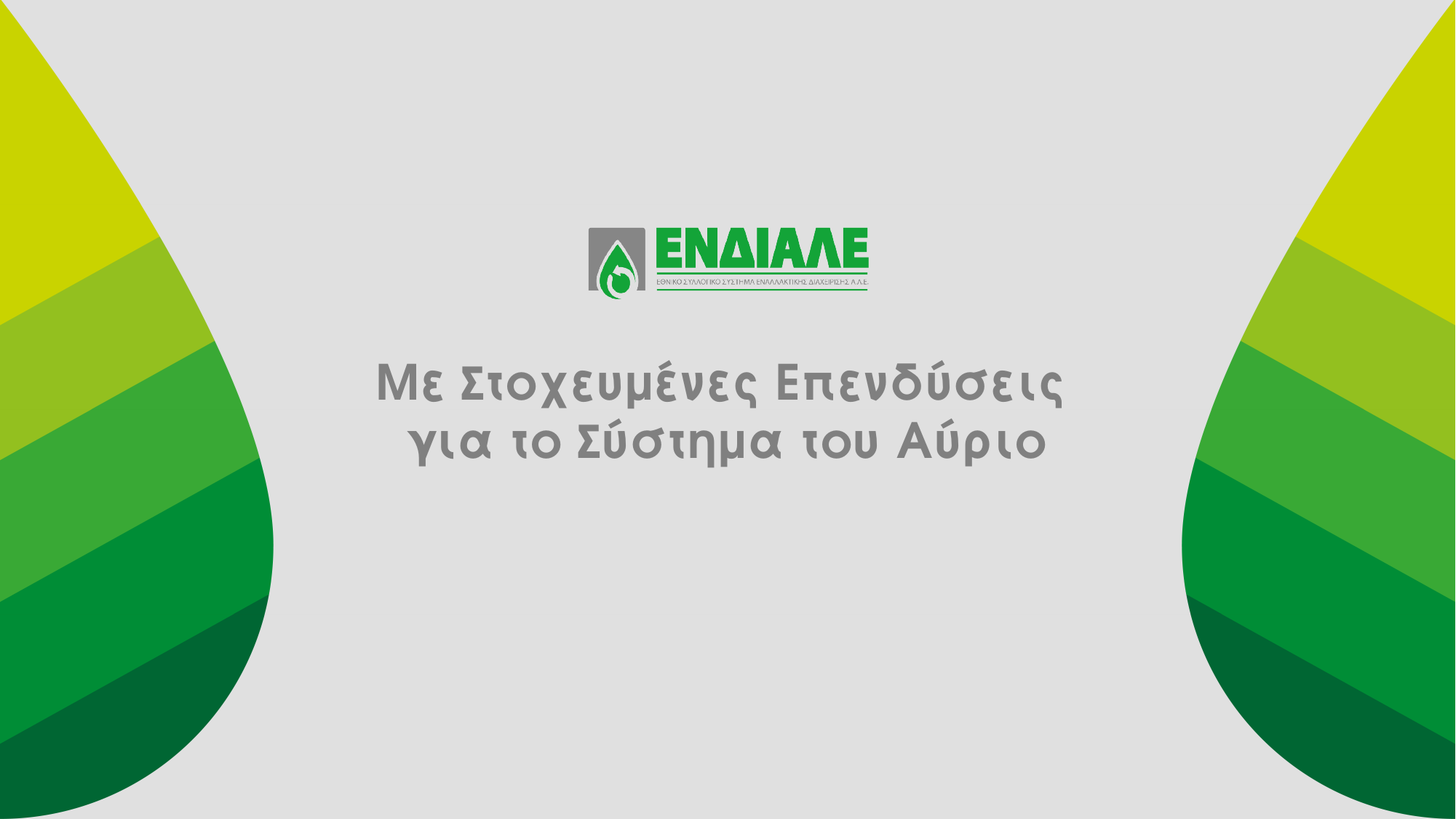

Με Στοχευμένες Επενδύσεις
για το Σύστημα του Αύριο